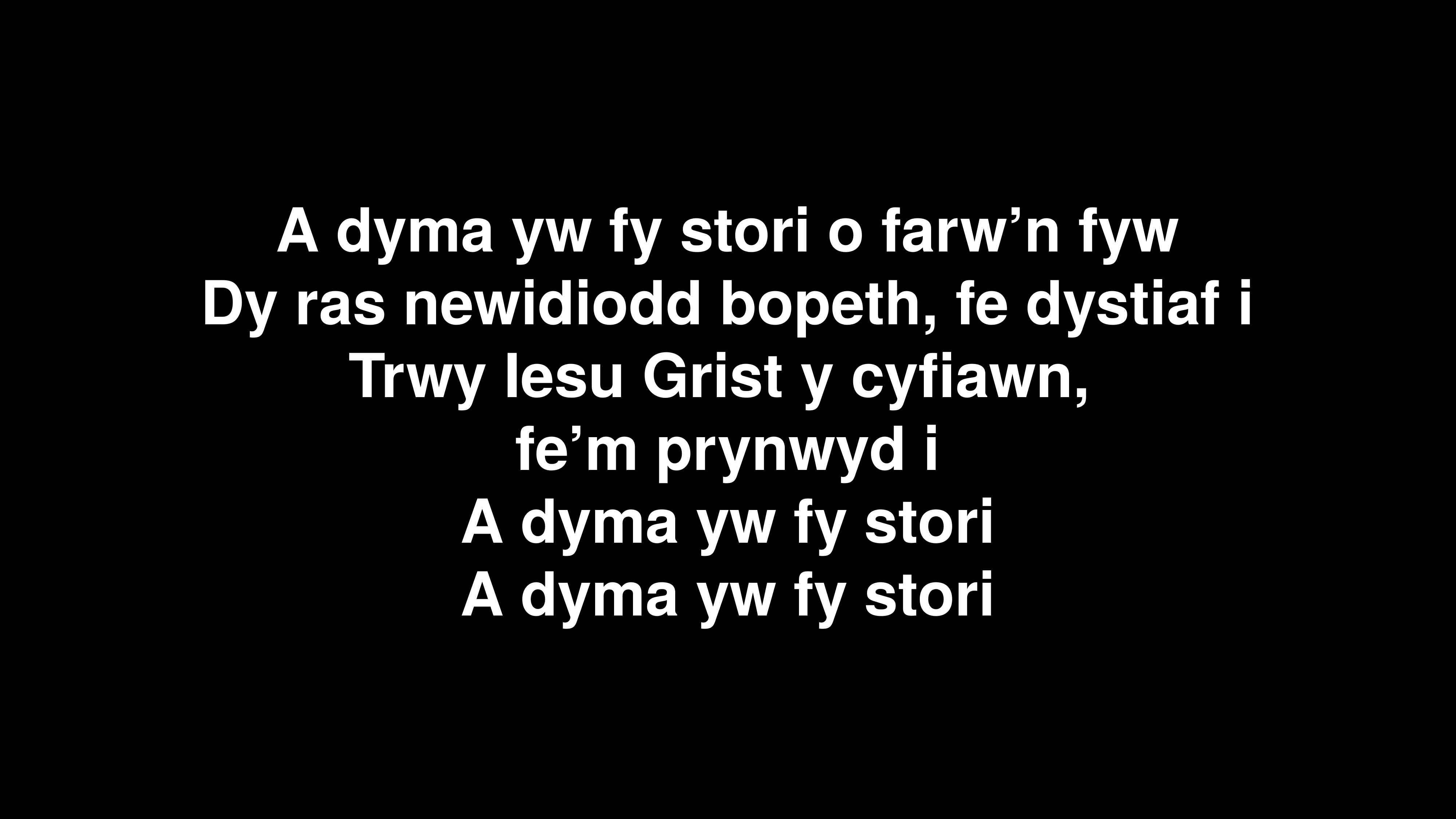

A dyma yw fy stori o farw’n fyw
Dy ras newidiodd bopeth, fe dystiaf i
Trwy Iesu Grist y cyfiawn,
fe’m prynwyd i
A dyma yw fy stori
A dyma yw fy stori